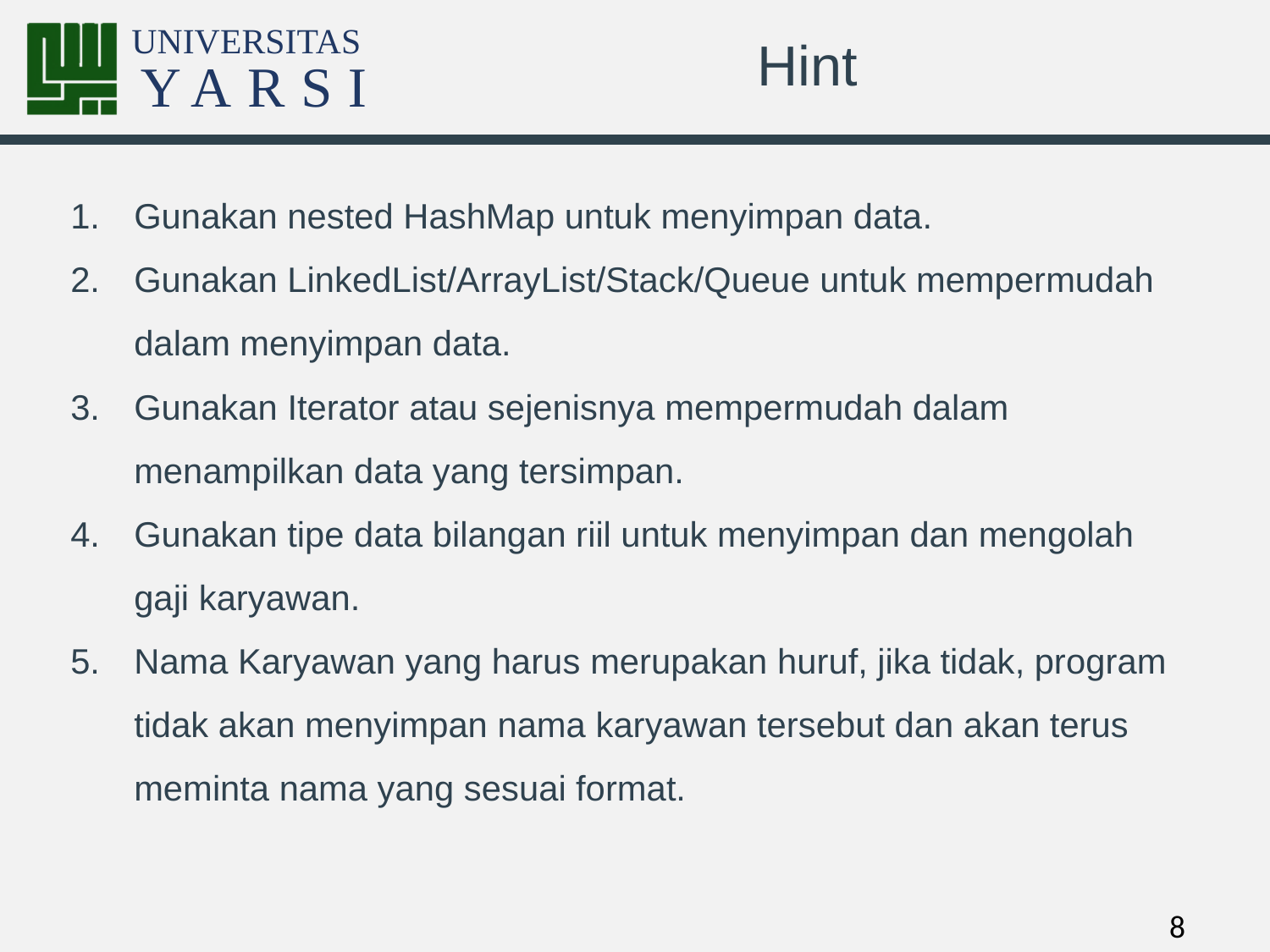

# Hint
Gunakan nested HashMap untuk menyimpan data.
Gunakan LinkedList/ArrayList/Stack/Queue untuk mempermudah dalam menyimpan data.
Gunakan Iterator atau sejenisnya mempermudah dalam menampilkan data yang tersimpan.
Gunakan tipe data bilangan riil untuk menyimpan dan mengolah gaji karyawan.
Nama Karyawan yang harus merupakan huruf, jika tidak, program tidak akan menyimpan nama karyawan tersebut dan akan terus meminta nama yang sesuai format.